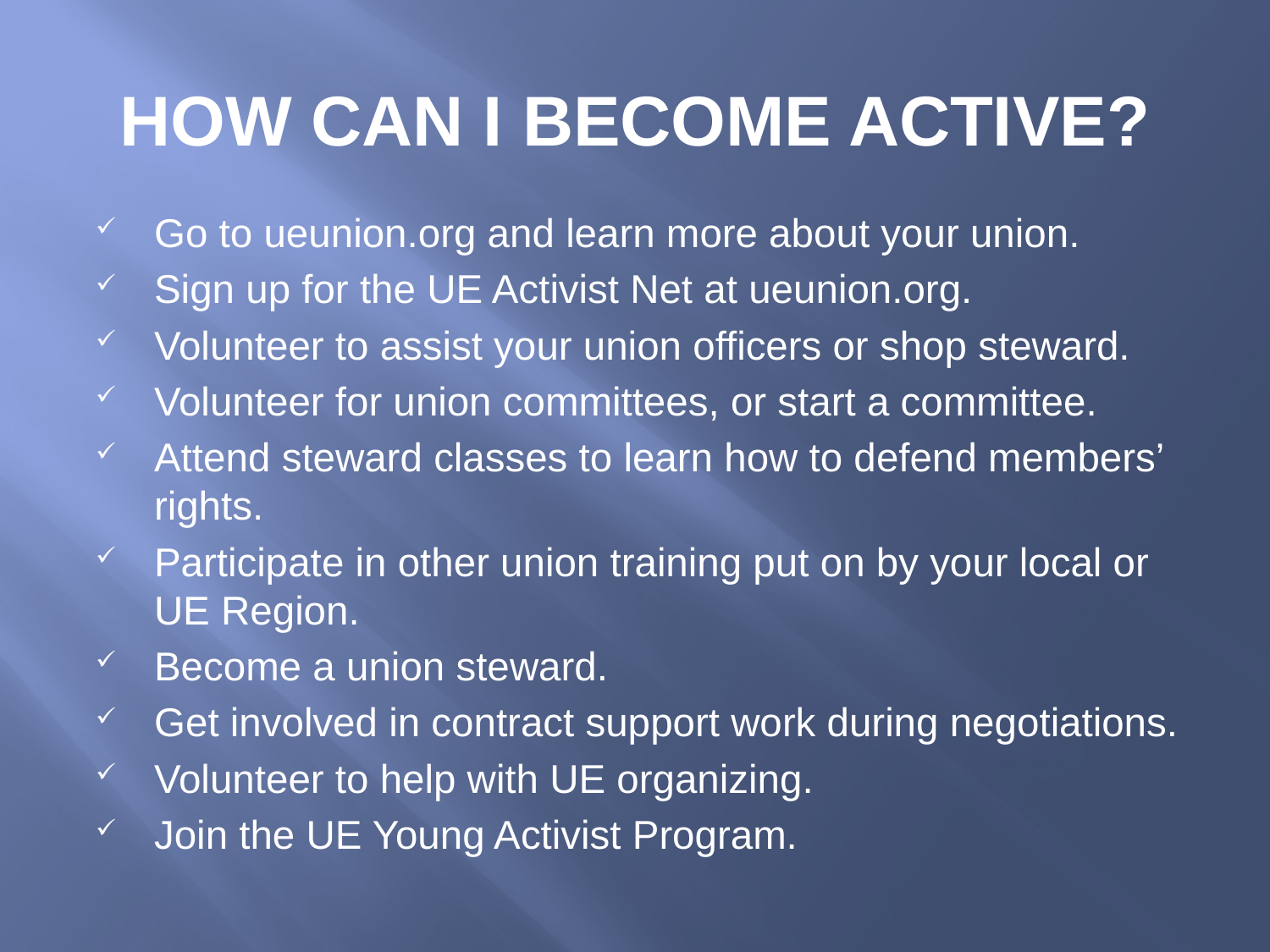

# HOW CAN I BECOME ACTIVE?
Go to ueunion.org and learn more about your union.
Sign up for the UE Activist Net at ueunion.org.
Volunteer to assist your union officers or shop steward.
Volunteer for union committees, or start a committee.
Attend steward classes to learn how to defend members’ rights.
Participate in other union training put on by your local or UE Region.
Become a union steward.
Get involved in contract support work during negotiations.
Volunteer to help with UE organizing.
Join the UE Young Activist Program.